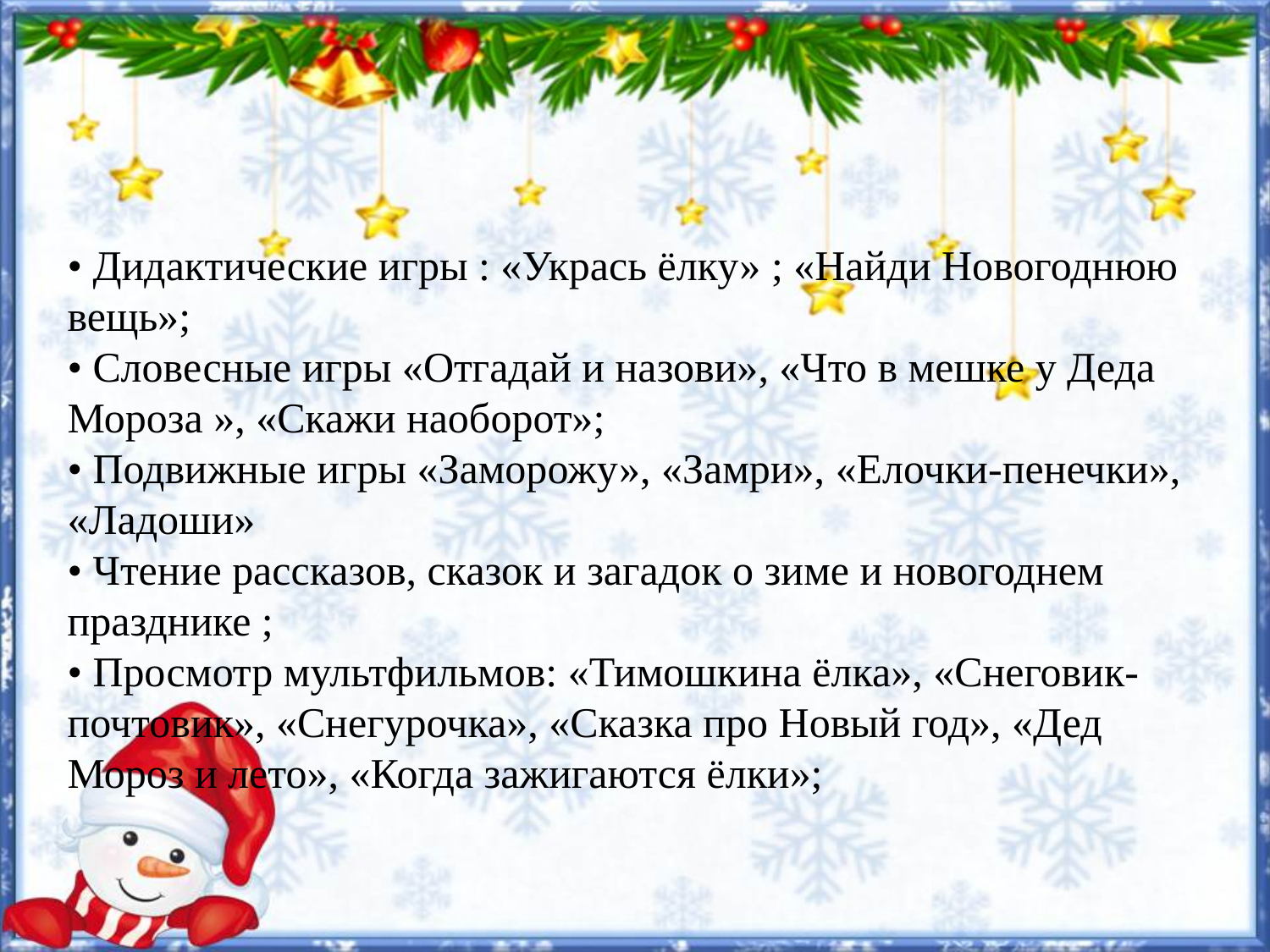

• Дидактические игры : «Укрась ёлку» ; «Найди Новогоднюю вещь»;
• Словесные игры «Отгадай и назови», «Что в мешке у Деда Мороза », «Скажи наоборот»;
• Подвижные игры «Заморожу», «Замри», «Елочки-пенечки», «Ладоши»
• Чтение рассказов, сказок и загадок о зиме и новогоднем празднике ;
• Просмотр мультфильмов: «Тимошкина ёлка», «Снеговик-почтовик», «Снегурочка», «Сказка про Новый год», «Дед Мороз и лето», «Когда зажигаются ёлки»;